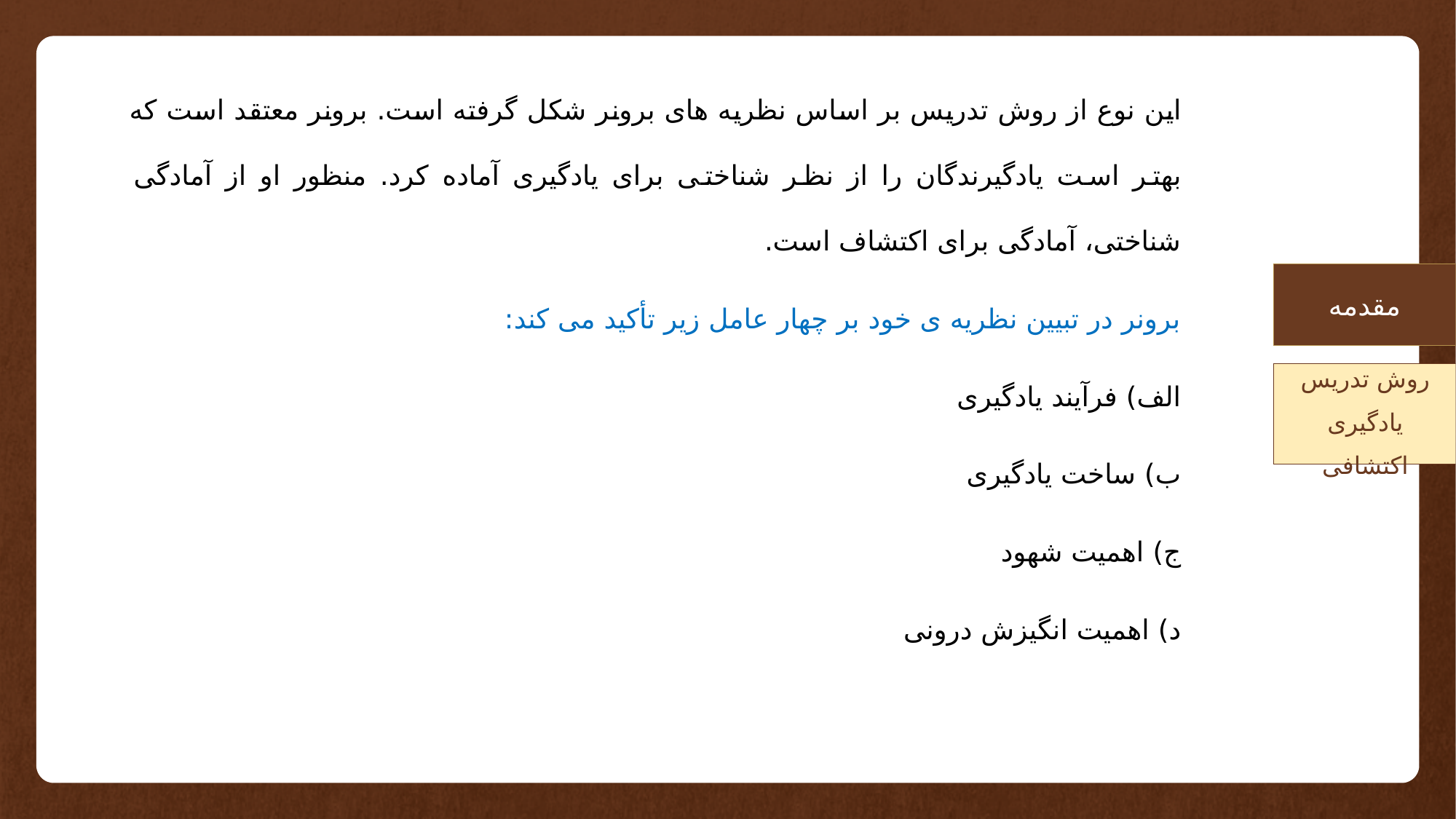

این نوع از روش تدریس بر اساس نظریه های برونر شکل گرفته است. برونر معتقد است که بهتر است یادگیرندگان را از نظر شناختی برای یادگیری آماده کرد. منظور او از آمادگی شناختی، آمادگی برای اکتشاف است.
برونر در تبیین نظریه ی خود بر چهار عامل زیر تأکید می کند:
الف) فرآیند یادگیری
ب) ساخت یادگیری
ج) اهمیت شهود
د) اهمیت انگیزش درونی
مقدمه
روش تدریس یادگیری اکتشافی